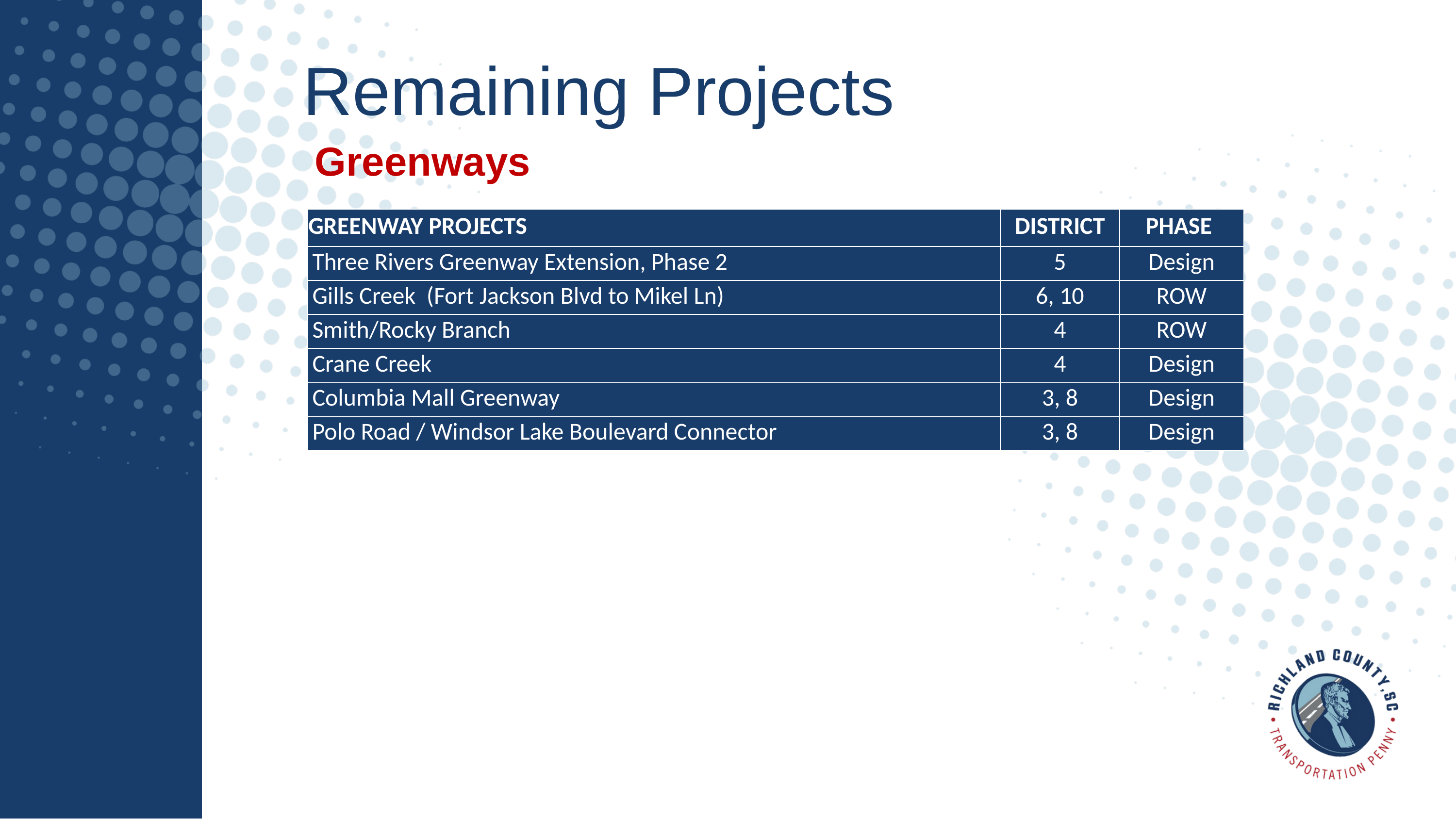

Remaining Projects
Greenways

| GREENWAY PROJECTS | DISTRICT | PHASE |
| --- | --- | --- |
| Three Rivers Greenway Extension, Phase 2 | 5 | Design |
| Gills Creek (Fort Jackson Blvd to Mikel Ln) | 6, 10 | ROW |
| Smith/Rocky Branch | 4 | ROW |
| Crane Creek | 4 | Design |
| Columbia Mall Greenway | 3, 8 | Design |
| Polo Road / Windsor Lake Boulevard Connector | 3, 8 | Design |